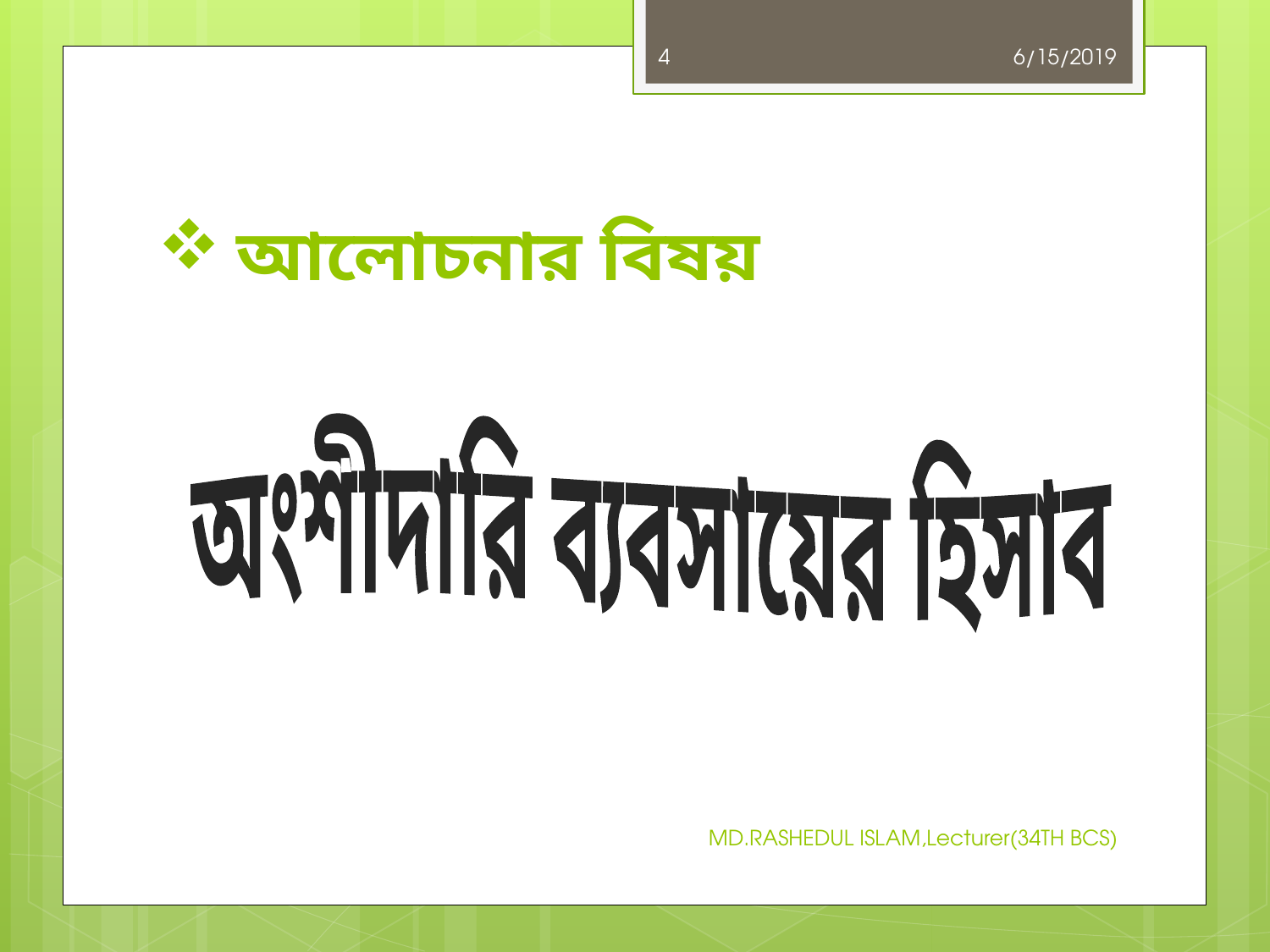

4
6/15/2019
# আলোচনার বিষয়
অংশীদারি ব্যবসায়ের হিসাব
MD.RASHEDUL ISLAM,Lecturer(34TH BCS)